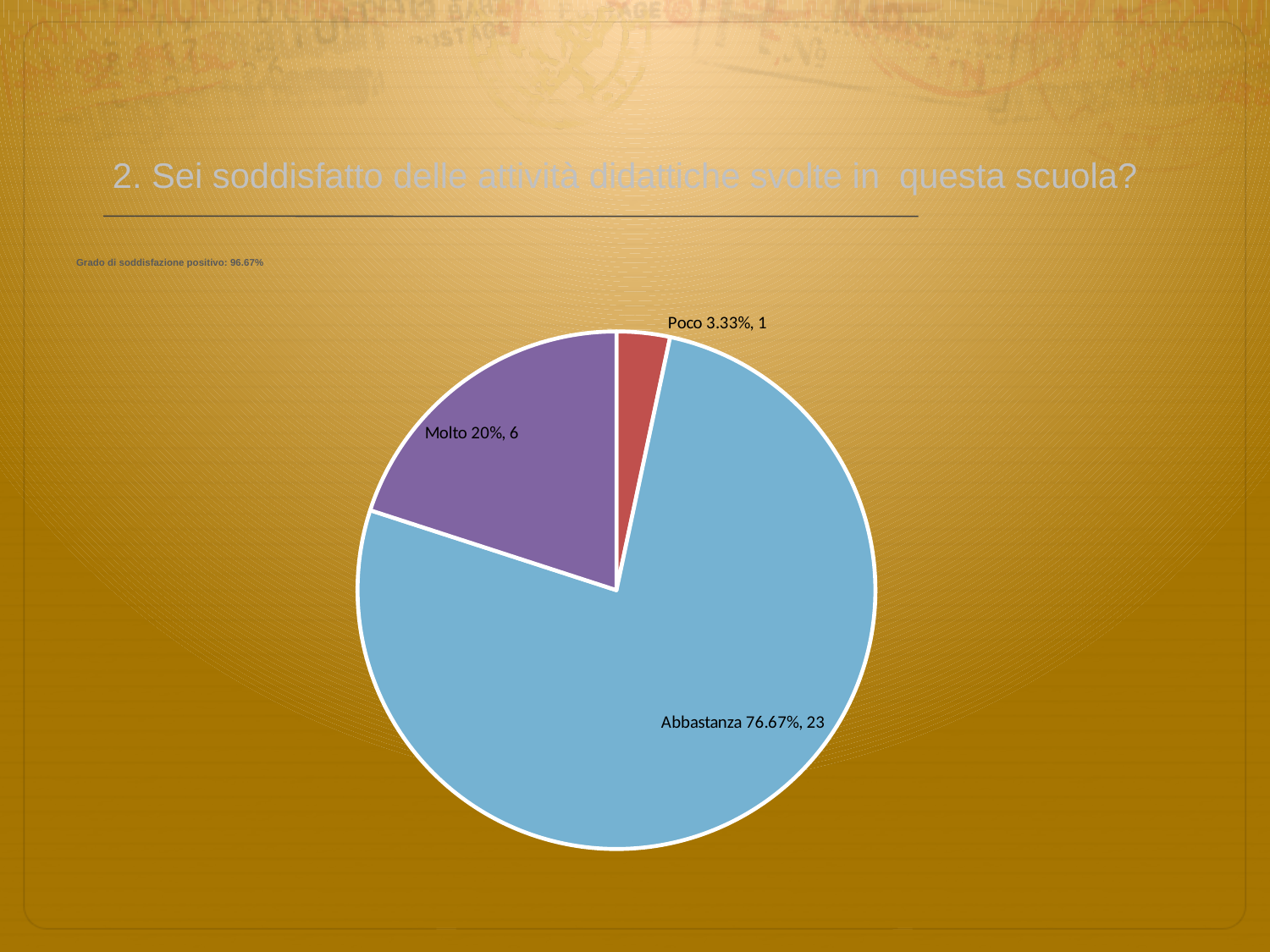

# 2. Sei soddisfatto delle attività didattiche svolte in  questa scuola?

Grado di soddisfazione positivo: 96.67%

### Chart

| Category | Total |
|---|---|
| Per niente | 0.0 |
| Poco | 0.033299997 |
| Abbastanza | 0.76669997 |
| Molto | 0.2 |